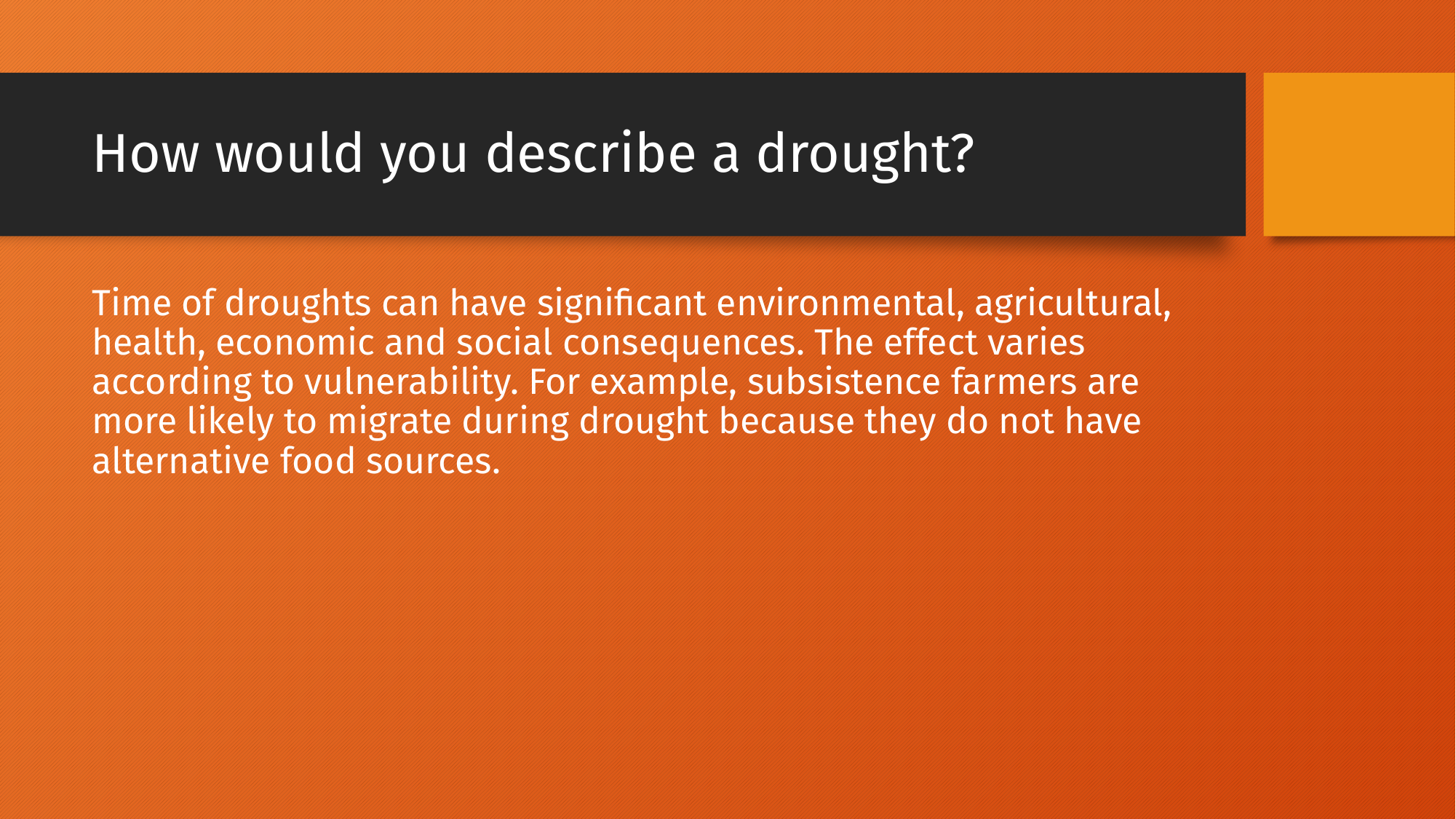

# How would you describe a drought?
Time of droughts can have significant environmental, agricultural, health, economic and social consequences. The effect varies according to vulnerability. For example, subsistence farmers are more likely to migrate during drought because they do not have alternative food sources.